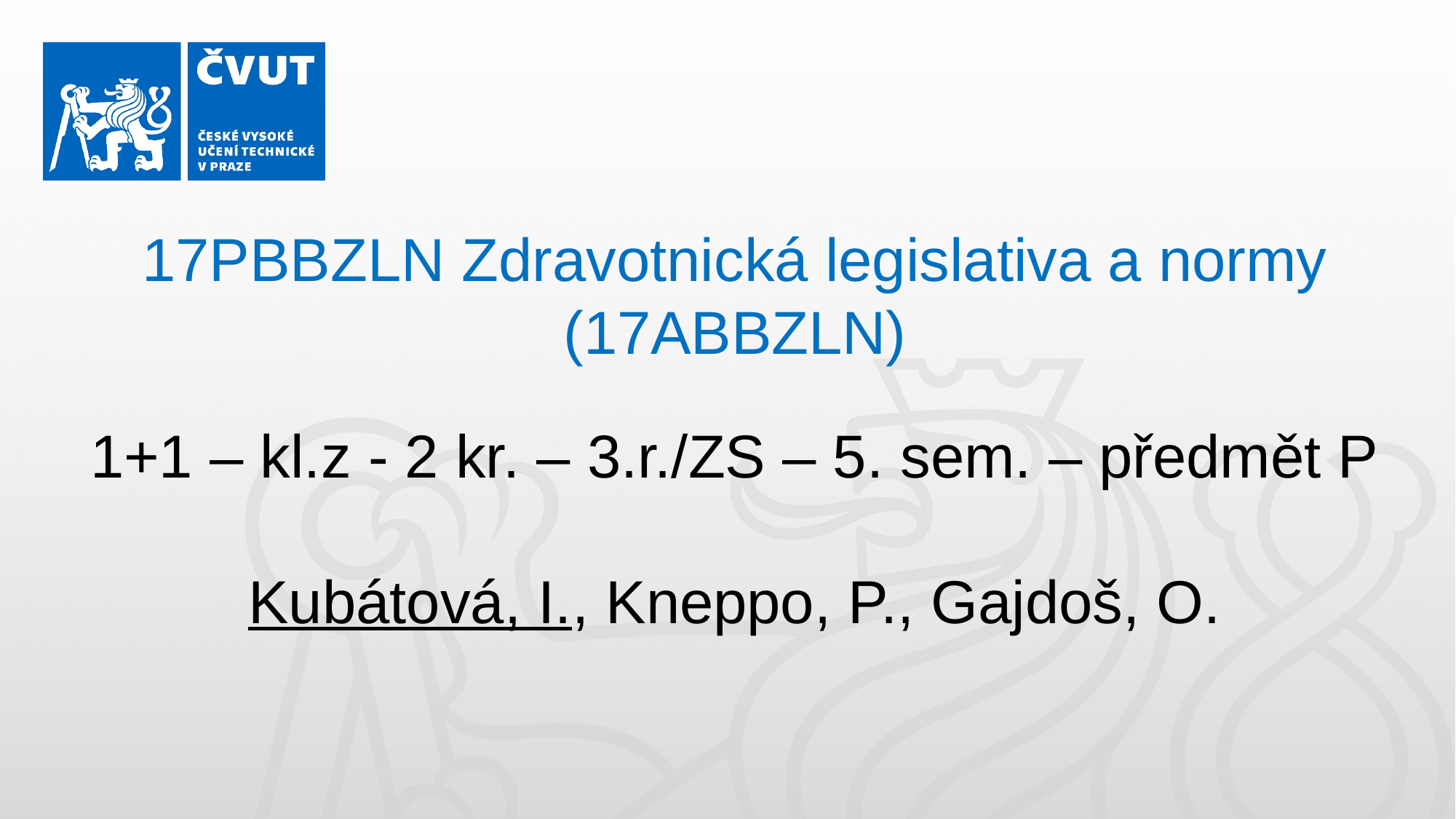

17PBBZLN Zdravotnická legislativa a normy
(17ABBZLN)

1+1 – kl.z - 2 kr. – 3.r./ZS – 5. sem. – předmět P

Kubátová, I., Kneppo, P., Gajdoš, O.